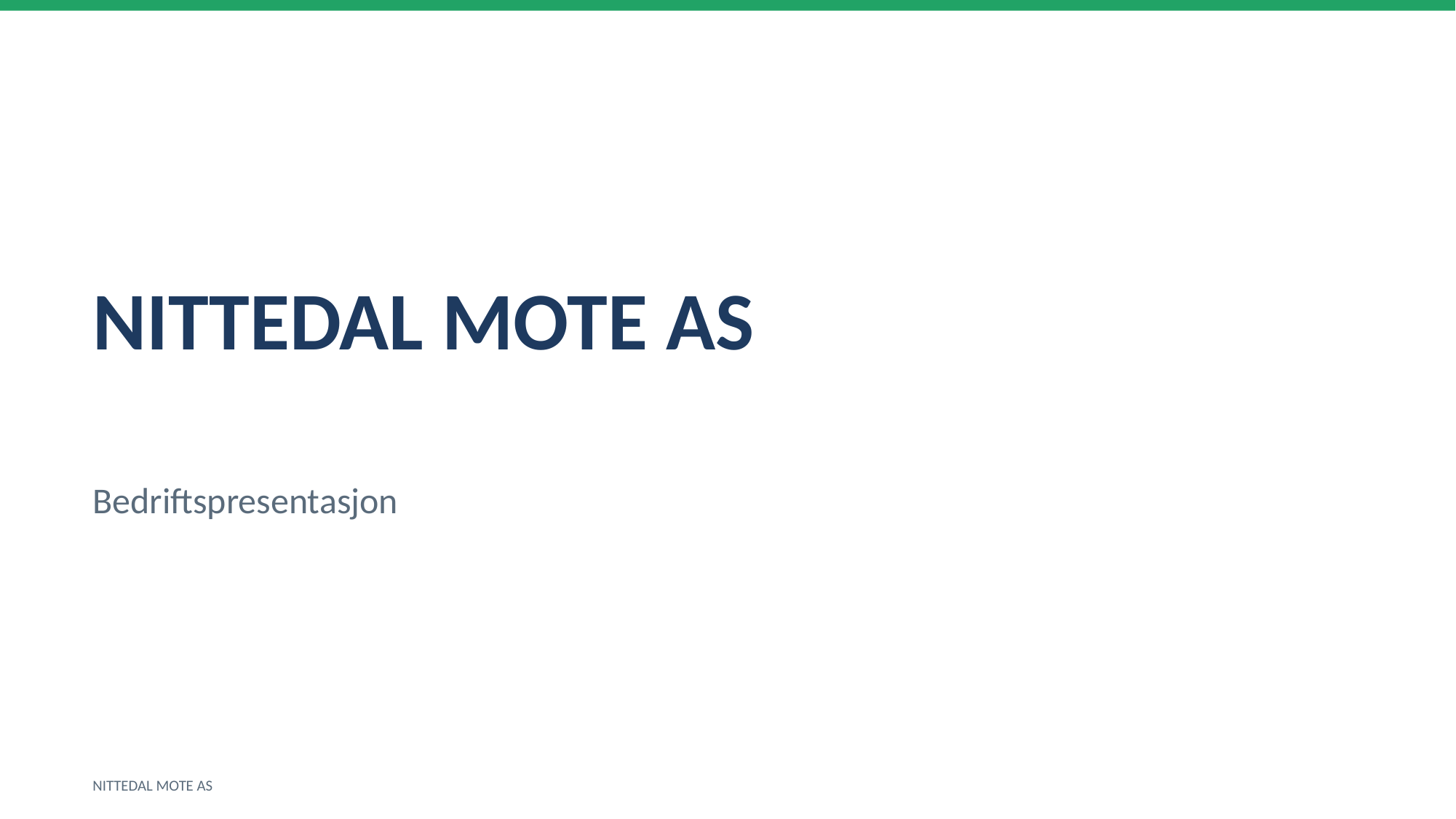

NITTEDAL MOTE AS
Bedriftspresentasjon
NITTEDAL MOTE AS